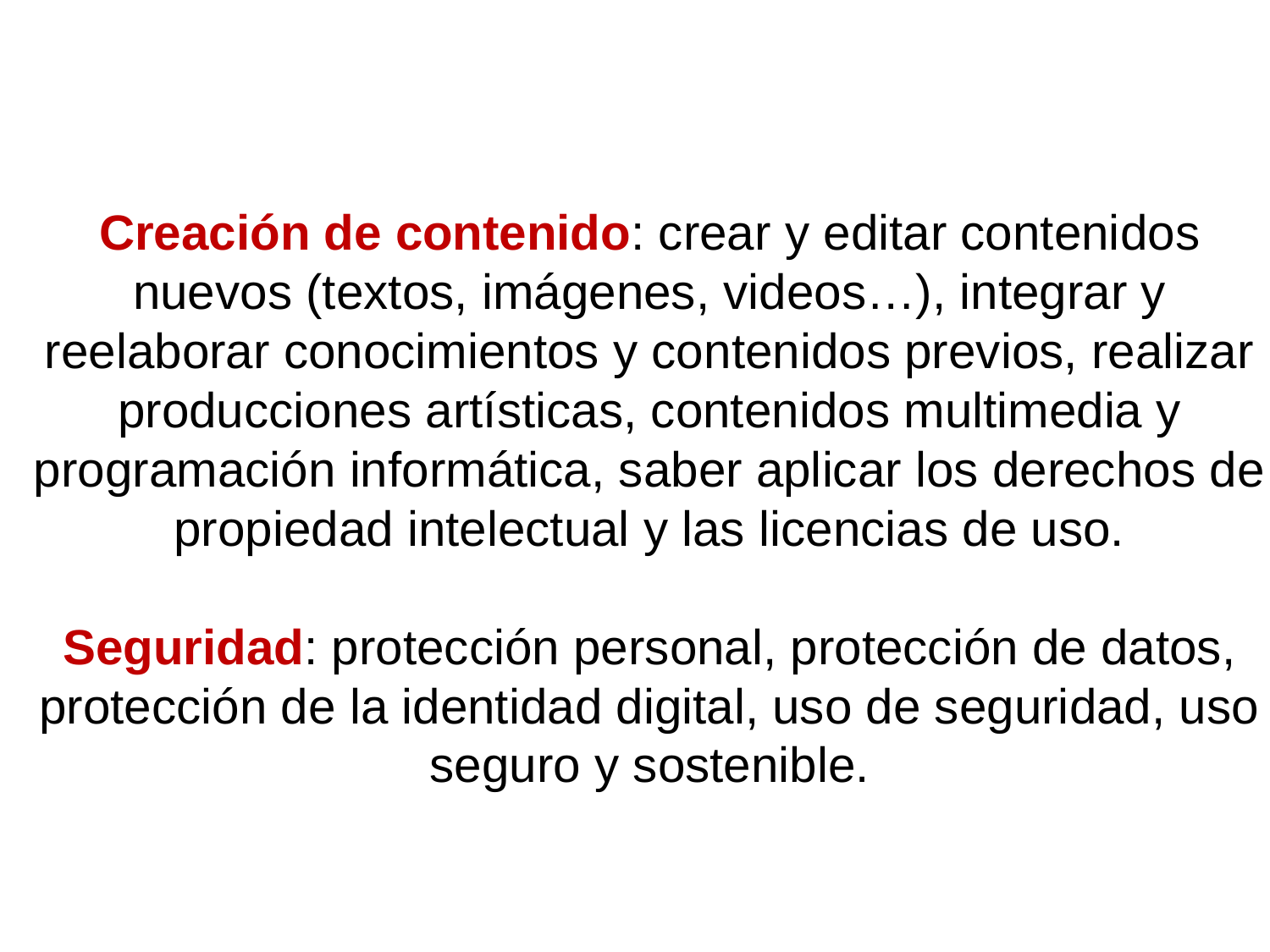

Creación de contenido: crear y editar contenidos nuevos (textos, imágenes, videos…), integrar y reelaborar conocimientos y contenidos previos, realizar producciones artísticas, contenidos multimedia y programación informática, saber aplicar los derechos de propiedad intelectual y las licencias de uso.

Seguridad: protección personal, protección de datos, protección de la identidad digital, uso de seguridad, uso seguro y sostenible.